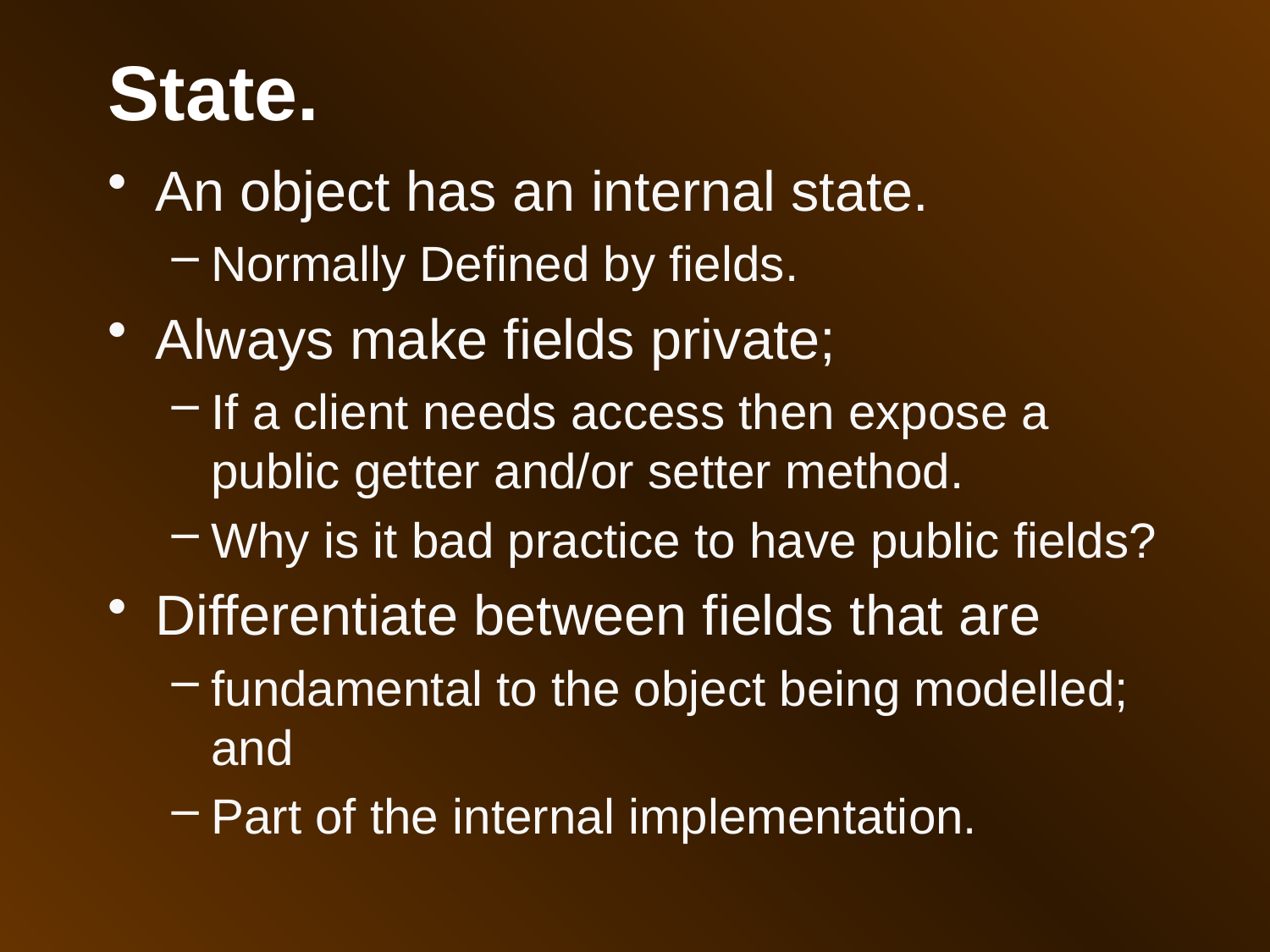

State.
An object has an internal state.
Normally Defined by fields.
Always make fields private;
If a client needs access then expose a public getter and/or setter method.
Why is it bad practice to have public fields?
Differentiate between fields that are
fundamental to the object being modelled; and
Part of the internal implementation.